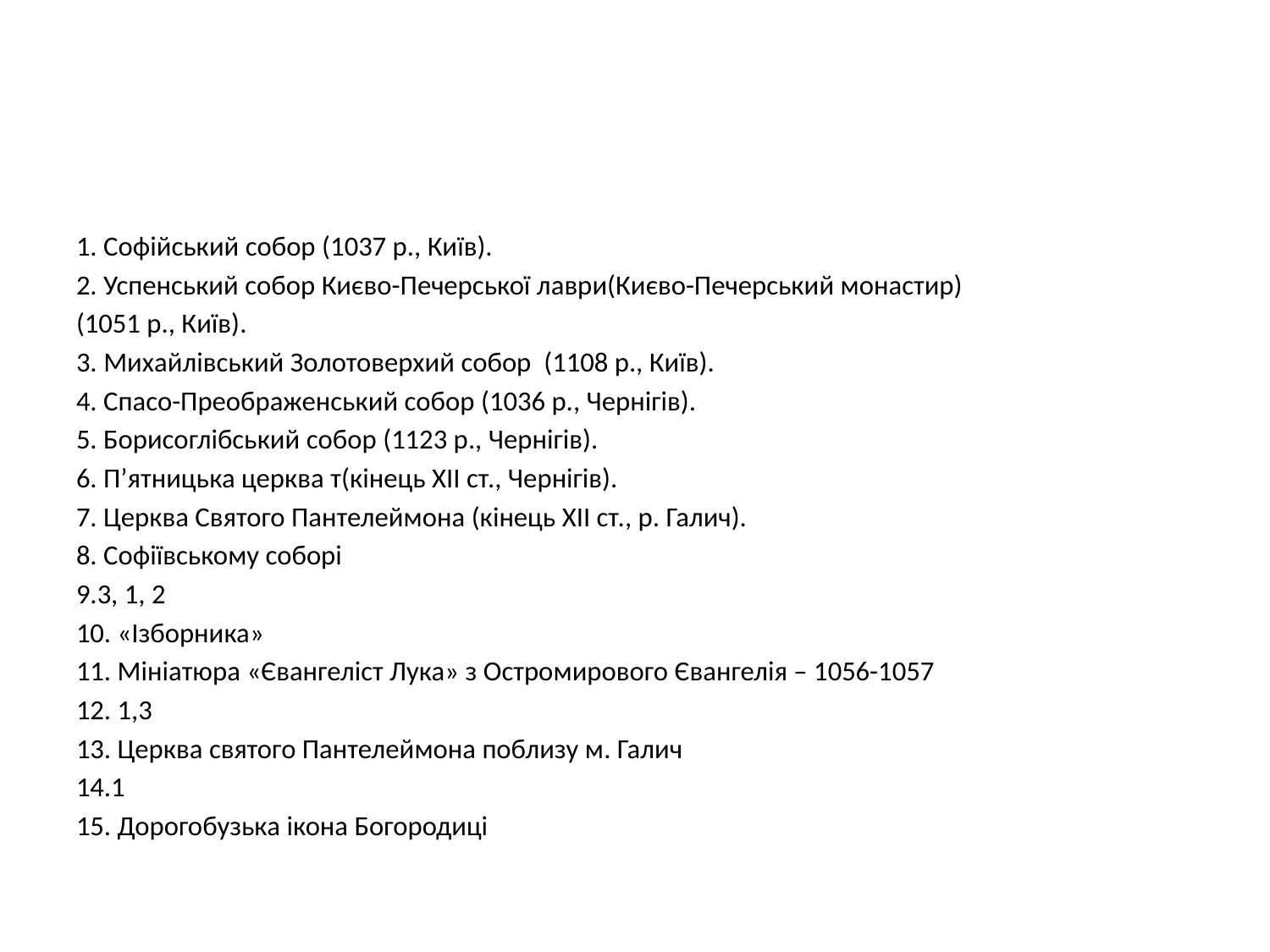

#
1. Софійський собор (1037 р., Київ).
2. Успенський собор Києво-Печерської лаври(Києво-Печерський монастир)
(1051 р., Київ).
3. Михайлівський Золотоверхий собор  (1108 р., Київ).
4. Спасо-Преображенський собор (1036 р., Чернігів).
5. Борисоглібський собор (1123 р., Чернігів).
6. П’ятницька церква т(кінець ХІІ ст., Чернігів).
7. Церква Святого Пантелеймона (кінець ХІІ ст., р. Галич).
8. Софіївському соборі
9.3, 1, 2
10. «Ізборника»
11. Мініатюра «Євангеліст Лука» з Остромирового Євангелія – 1056-1057
12. 1,3
13. Церква святого Пантелеймона поблизу м. Галич
14.1
15. Дорогобузька ікона Богородиці